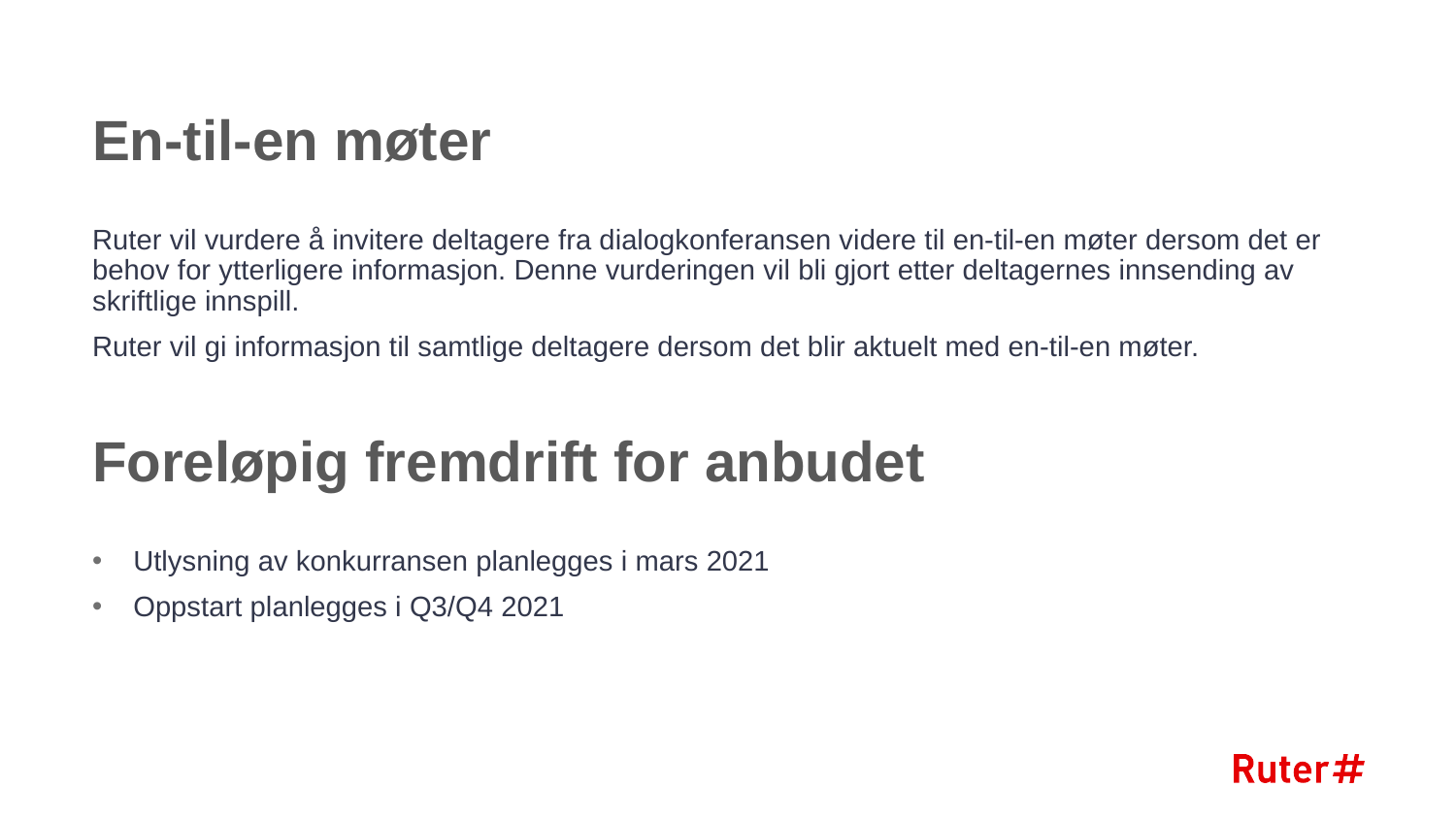

# En-til-en møter
Ruter vil vurdere å invitere deltagere fra dialogkonferansen videre til en-til-en møter dersom det er behov for ytterligere informasjon. Denne vurderingen vil bli gjort etter deltagernes innsending av skriftlige innspill.
Ruter vil gi informasjon til samtlige deltagere dersom det blir aktuelt med en-til-en møter.

Foreløpig fremdrift for anbudet
Utlysning av konkurransen planlegges i mars 2021
Oppstart planlegges i Q3/Q4 2021